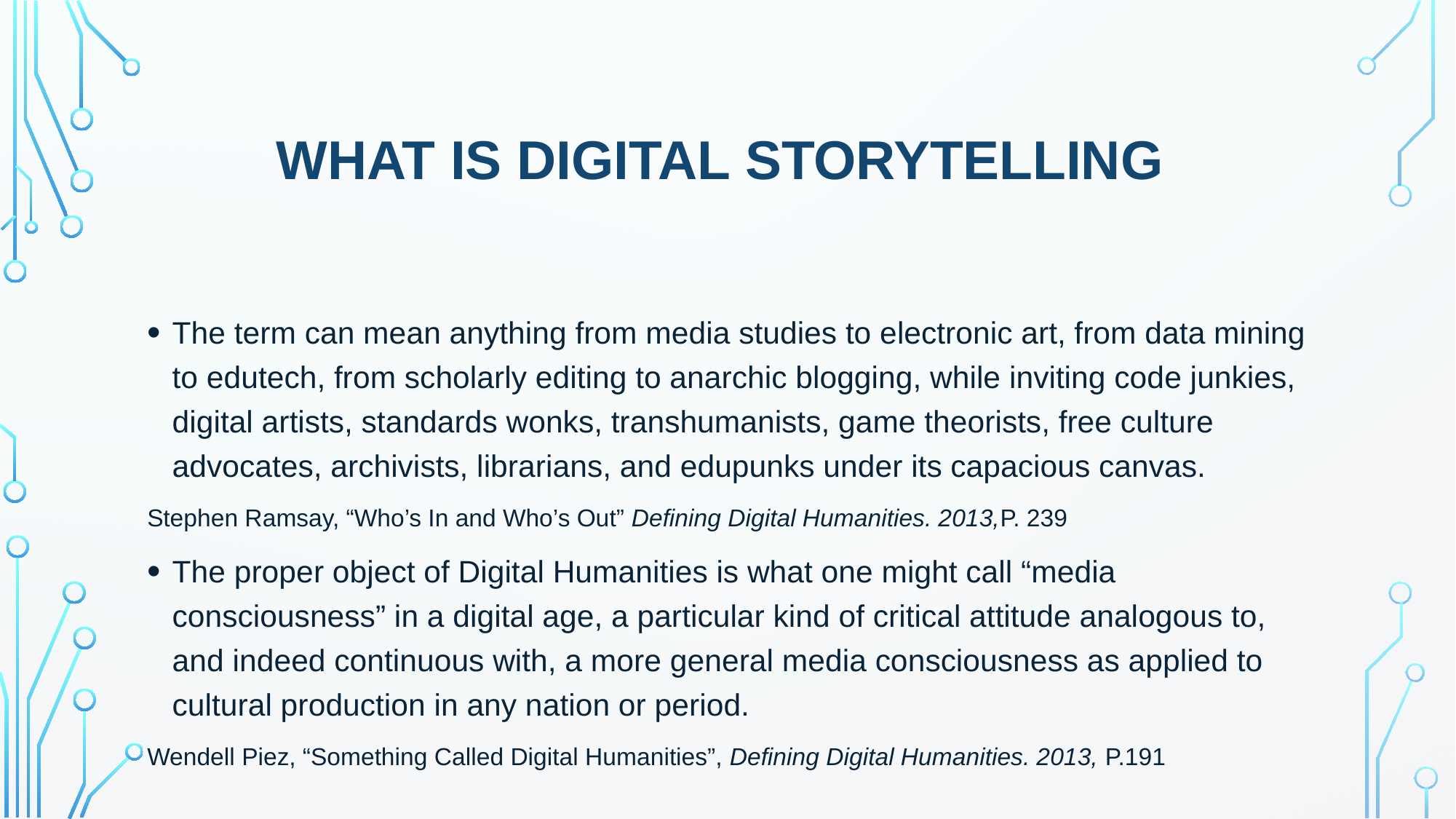

# What is digital storytelling

The term can mean anything from media studies to electronic art, from data mining to edutech, from scholarly editing to anarchic blogging, while inviting code junkies, digital artists, standards wonks, transhumanists, game theorists, free culture advocates, archivists, librarians, and edupunks under its capacious canvas.
Stephen Ramsay, “Who’s In and Who’s Out” Defining Digital Humanities. 2013,P. 239
The proper object of Digital Humanities is what one might call “media consciousness” in a digital age, a particular kind of critical attitude analogous to, and indeed continuous with, a more general media consciousness as applied to cultural production in any nation or period.
Wendell Piez, “Something Called Digital Humanities”, Defining Digital Humanities. 2013, P.191